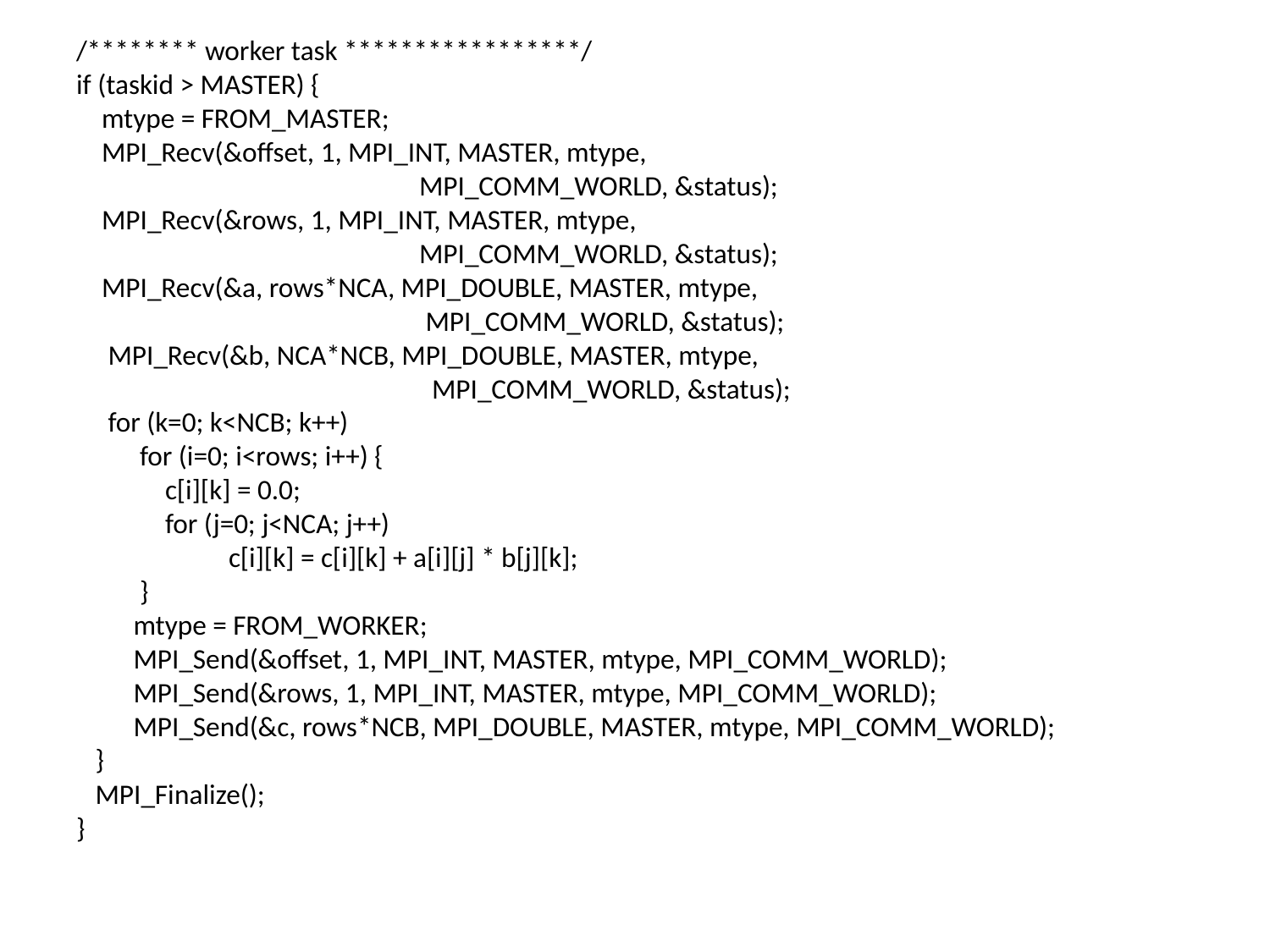

/******** worker task *****************/
if (taskid > MASTER) {
    mtype = FROM_MASTER;
    MPI_Recv(&offset, 1, MPI_INT, MASTER, mtype,
                                                      MPI_COMM_WORLD, &status);
    MPI_Recv(&rows, 1, MPI_INT, MASTER, mtype,
                                                      MPI_COMM_WORLD, &status);
    MPI_Recv(&a, rows*NCA, MPI_DOUBLE, MASTER, mtype,
                                                       MPI_COMM_WORLD, &status);
     MPI_Recv(&b, NCA*NCB, MPI_DOUBLE, MASTER, mtype,
                                                        MPI_COMM_WORLD, &status);
     for (k=0; k<NCB; k++)
          for (i=0; i<rows; i++) {
              c[i][k] = 0.0;
              for (j=0; j<NCA; j++)
                        c[i][k] = c[i][k] + a[i][j] * b[j][k];
          }
         mtype = FROM_WORKER;
         MPI_Send(&offset, 1, MPI_INT, MASTER, mtype, MPI_COMM_WORLD);
         MPI_Send(&rows, 1, MPI_INT, MASTER, mtype, MPI_COMM_WORLD);
         MPI_Send(&c, rows*NCB, MPI_DOUBLE, MASTER, mtype, MPI_COMM_WORLD);
   }
   MPI_Finalize();
}